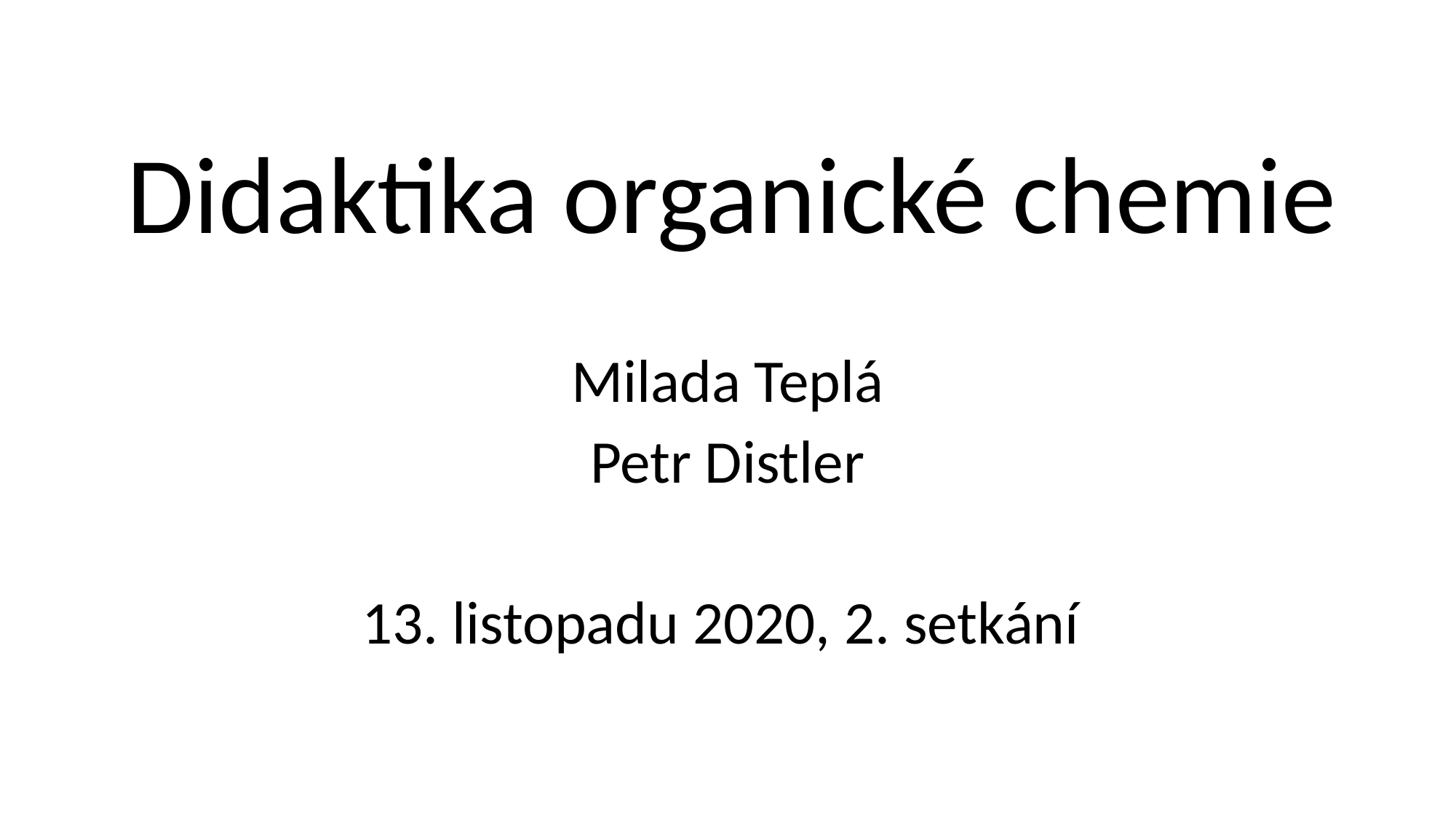

# Didaktika organické chemie
Milada Teplá
Petr Distler

13. listopadu 2020, 2. setkání